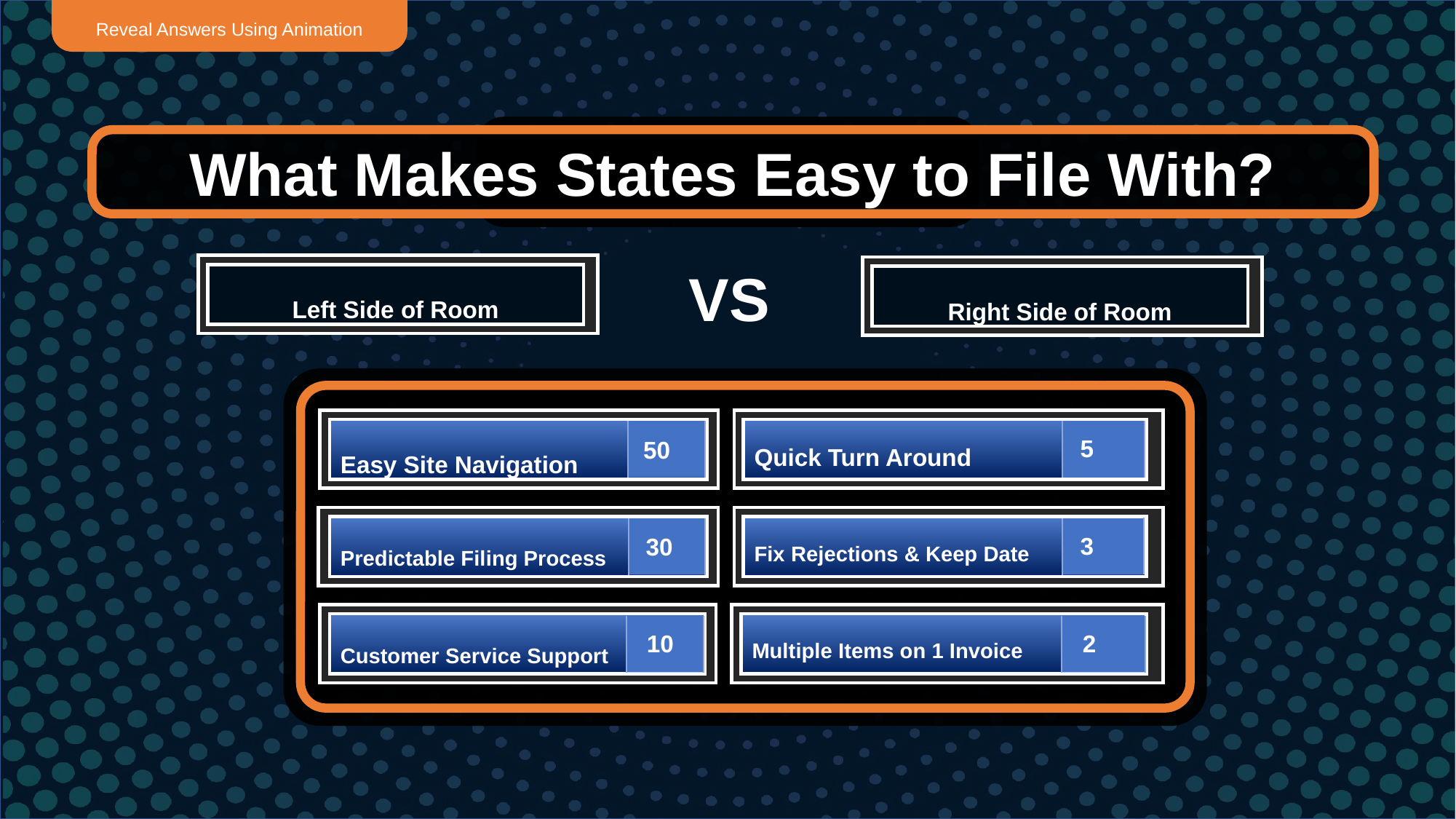

Reveal Answers Using Animation

What Makes States Easy to File With?
VS

Left Side of Room

Right Side of Room

Easy Site Navigation

50
Quick Turn Around

5

Predictable Filing Process

30
Fix Rejections & Keep Date

3

Customer Service Support

10
Multiple Items on 1 Invoice

2